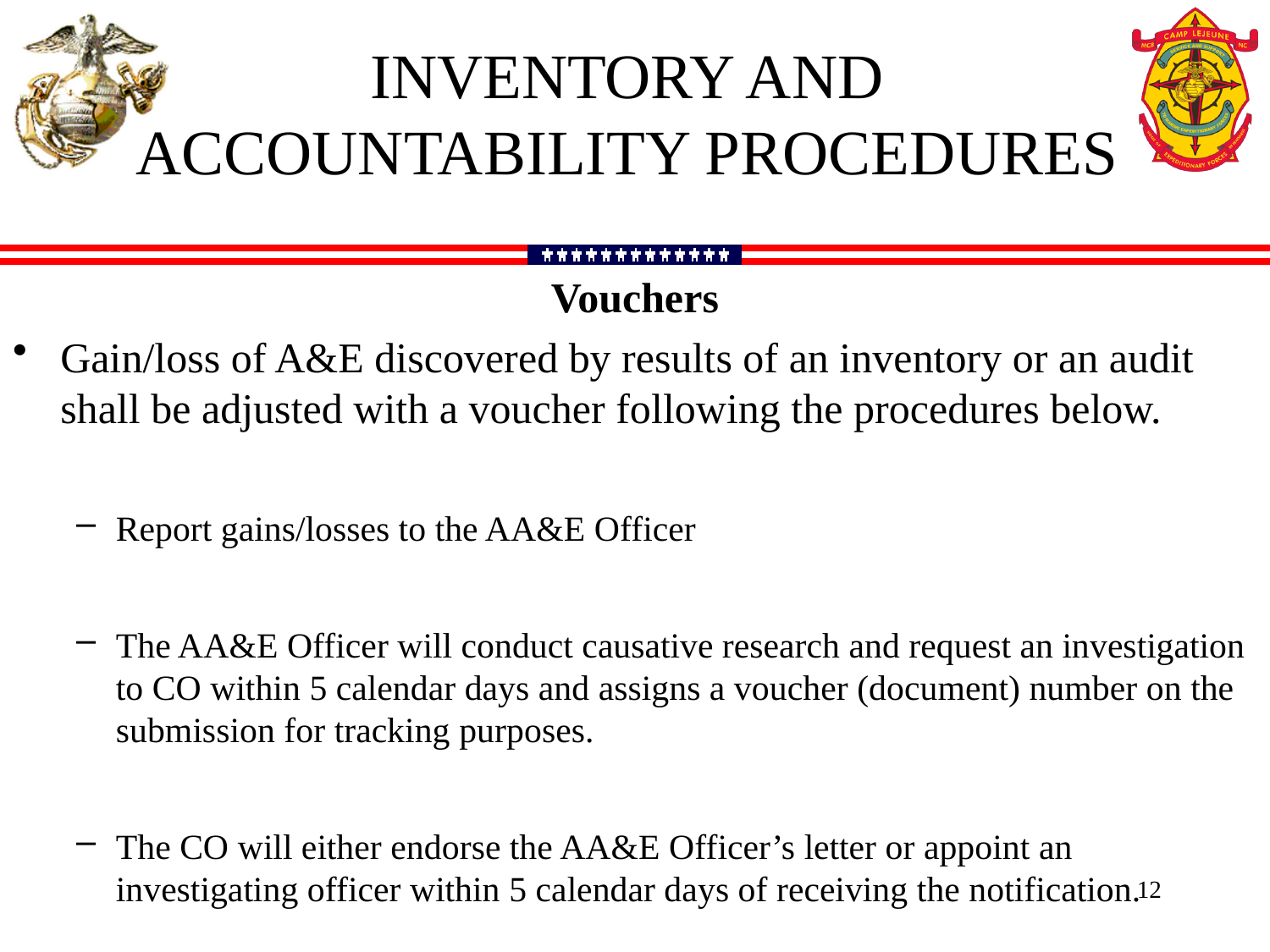

Inventory and
Accountability Procedures
Vouchers
Gain/loss of A&E discovered by results of an inventory or an audit shall be adjusted with a voucher following the procedures below.

Report gains/losses to the AA&E Officer

The AA&E Officer will conduct causative research and request an investigation to CO within 5 calendar days and assigns a voucher (document) number on the submission for tracking purposes.

The CO will either endorse the AA&E Officer’s letter or appoint an investigating officer within 5 calendar days of receiving the notification.
12